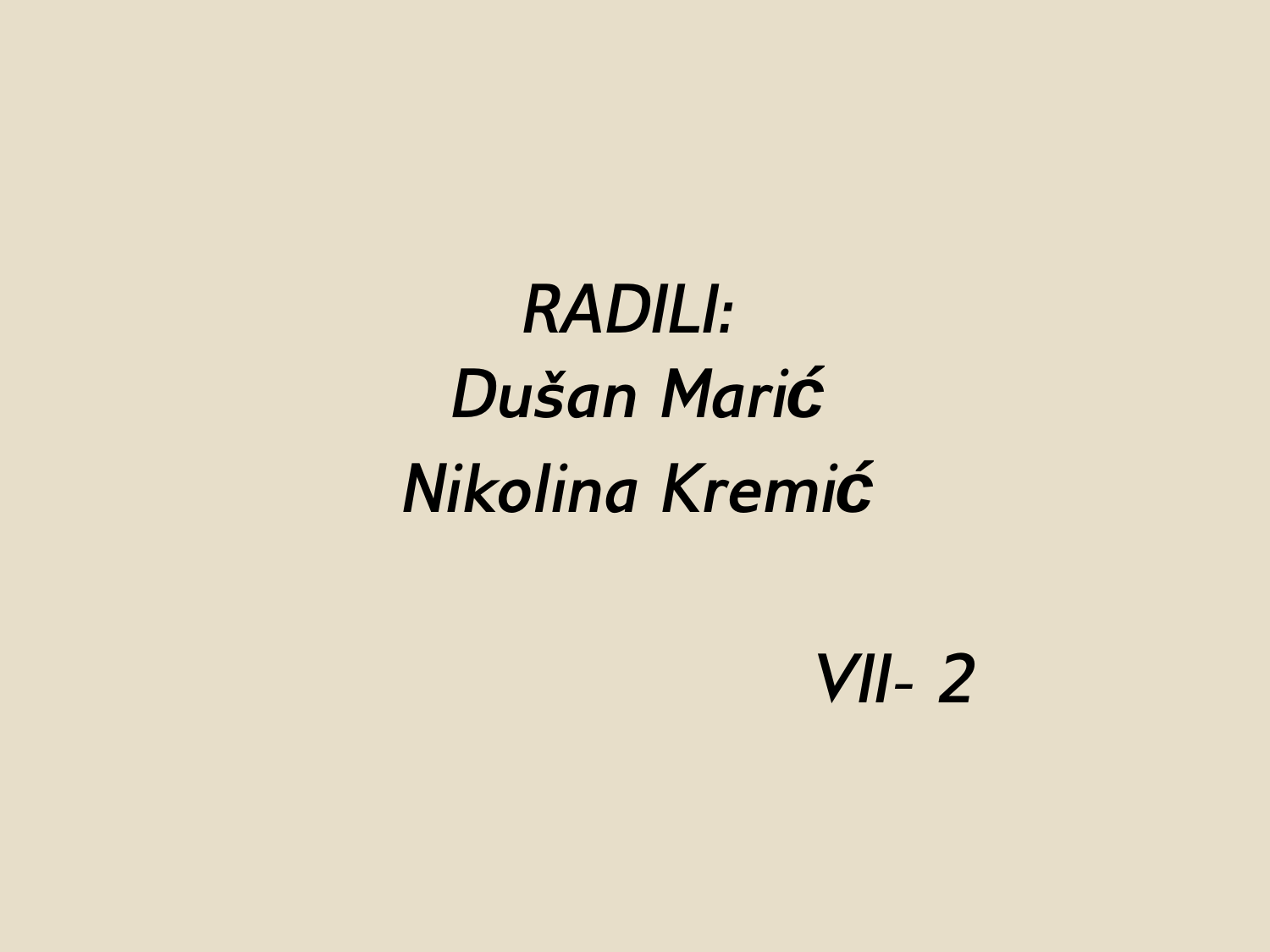

RADILI:
Dušan Marić
Nikolina Kremić

     				VII- 2